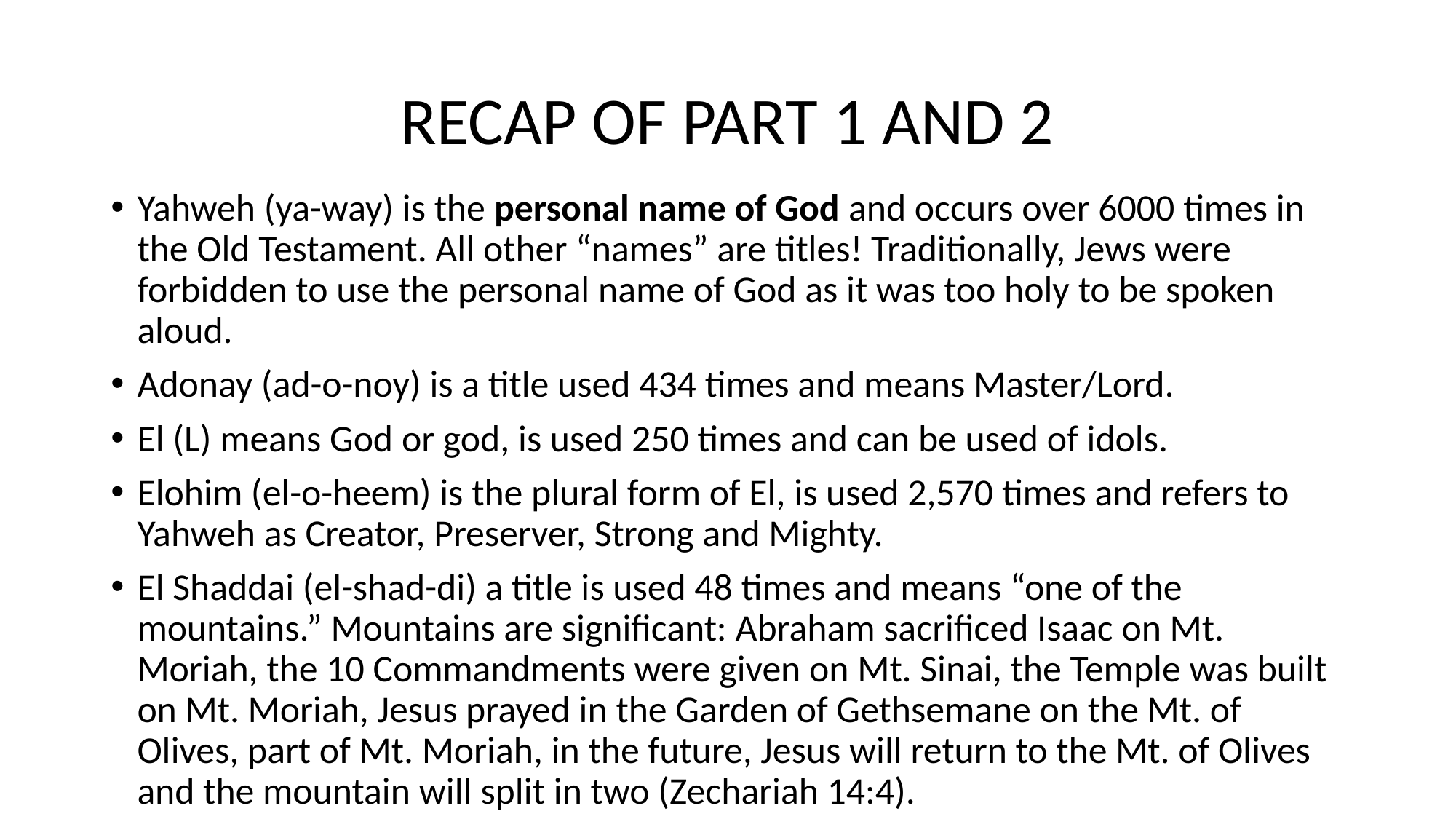

# RECAP OF PART 1 AND 2
Yahweh (ya-way) is the personal name of God and occurs over 6000 times in the Old Testament. All other “names” are titles! Traditionally, Jews were forbidden to use the personal name of God as it was too holy to be spoken aloud.
Adonay (ad-o-noy) is a title used 434 times and means Master/Lord.
El (L) means God or god, is used 250 times and can be used of idols.
Elohim (el-o-heem) is the plural form of El, is used 2,570 times and refers to Yahweh as Creator, Preserver, Strong and Mighty.
El Shaddai (el-shad-di) a title is used 48 times and means “one of the mountains.” Mountains are significant: Abraham sacrificed Isaac on Mt. Moriah, the 10 Commandments were given on Mt. Sinai, the Temple was built on Mt. Moriah, Jesus prayed in the Garden of Gethsemane on the Mt. of Olives, part of Mt. Moriah, in the future, Jesus will return to the Mt. of Olives and the mountain will split in two (Zechariah 14:4).